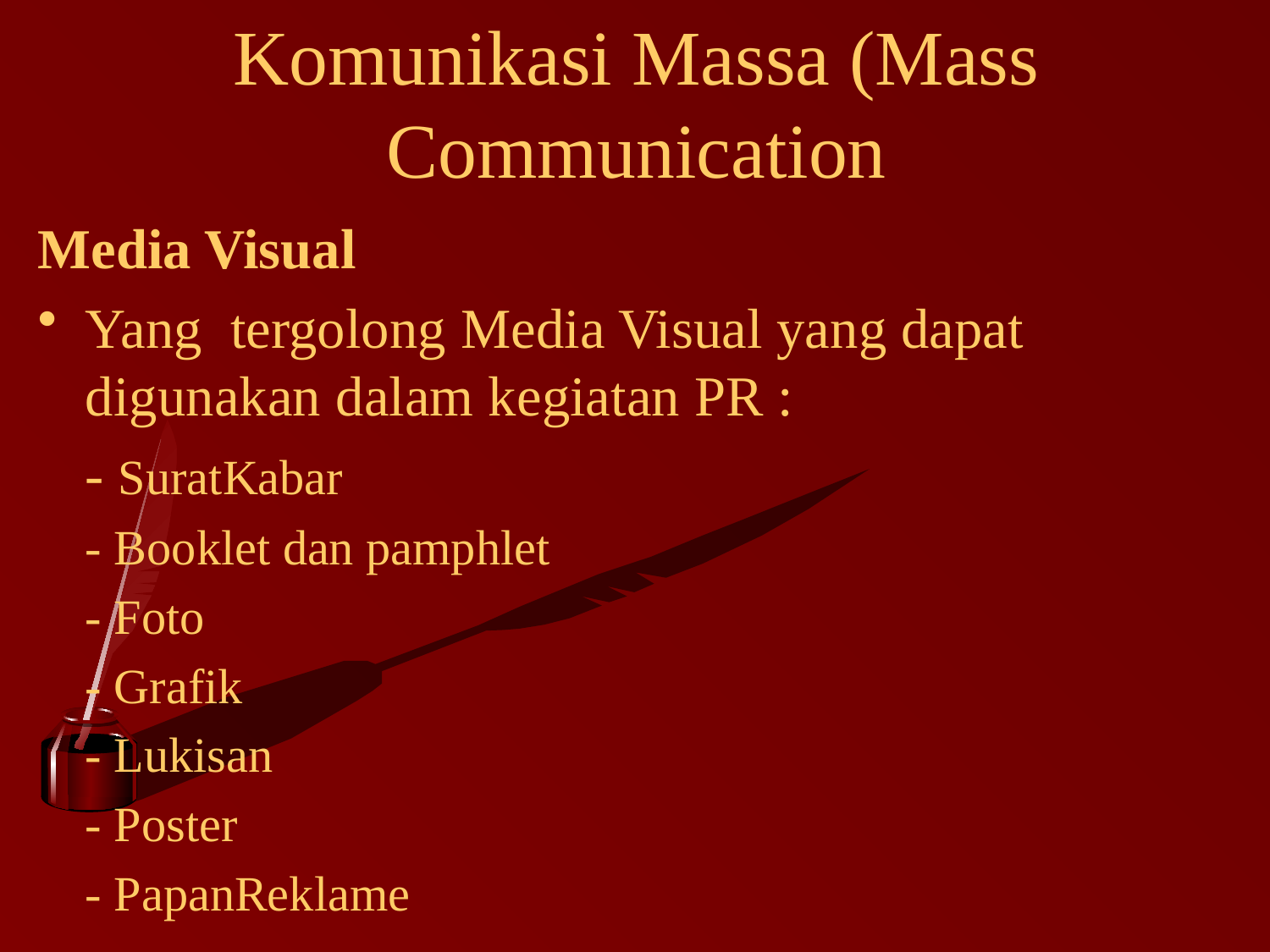

# Komunikasi Massa (Mass Communication
Media Visual
Yang  tergolong Media Visual yang dapat digunakan dalam kegiatan PR :
	- SuratKabar
	- Booklet dan pamphlet
	- Foto
	- Grafik
	- Lukisan
	- Poster
	- PapanReklame